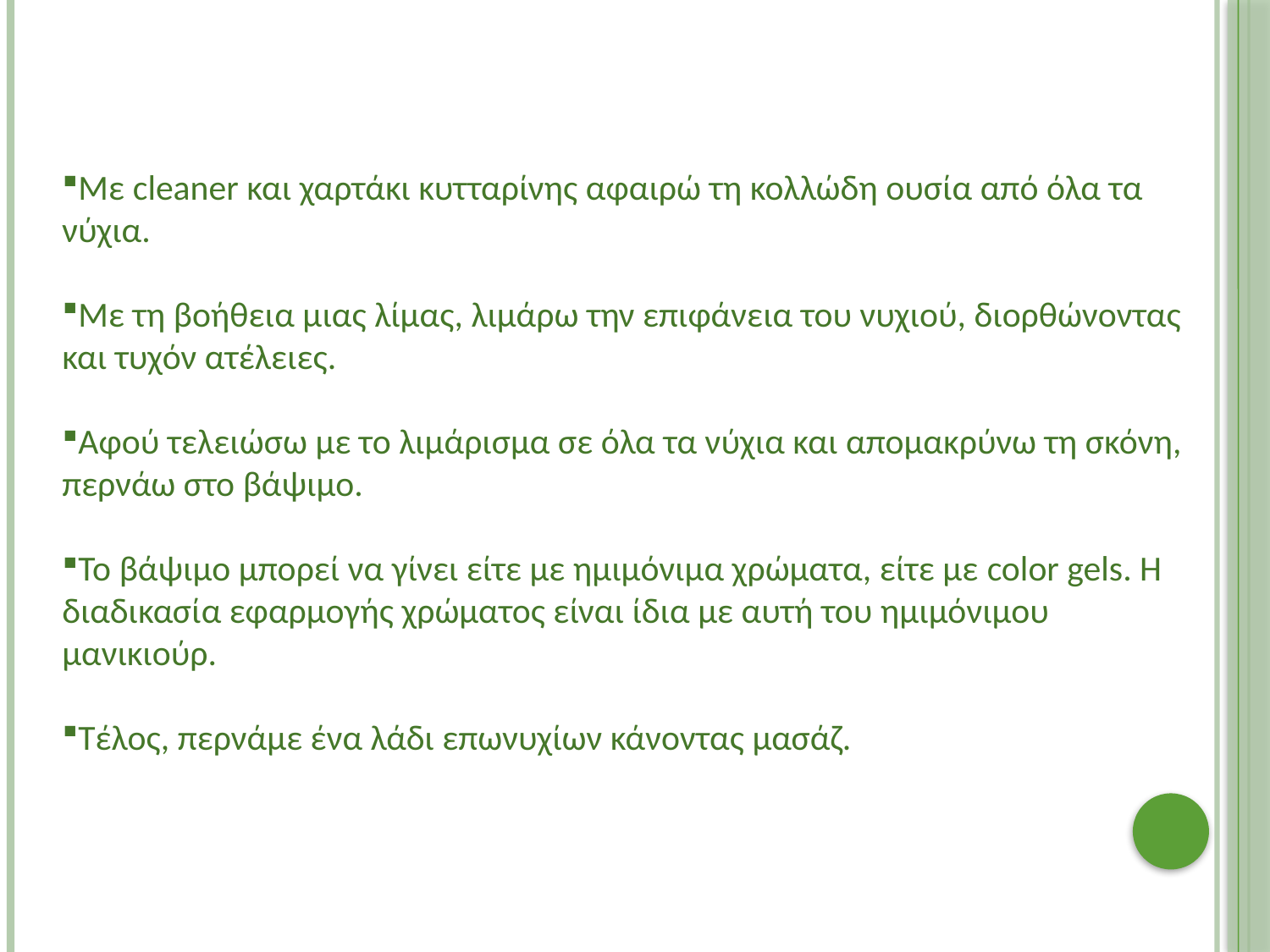

Με cleaner και χαρτάκι κυτταρίνης αφαιρώ τη κολλώδη ουσία από όλα τα νύχια.

Με τη βοήθεια μιας λίμας, λιμάρω την επιφάνεια του νυχιού, διορθώνοντας και τυχόν ατέλειες.

Αφού τελειώσω με το λιμάρισμα σε όλα τα νύχια και απομακρύνω τη σκόνη, περνάω στο βάψιμο.

Το βάψιμο μπορεί να γίνει είτε με ημιμόνιμα χρώματα, είτε με color gels. Η διαδικασία εφαρμογής χρώματος είναι ίδια με αυτή του ημιμόνιμου μανικιούρ.

Τέλος, περνάμε ένα λάδι επωνυχίων κάνοντας μασάζ.